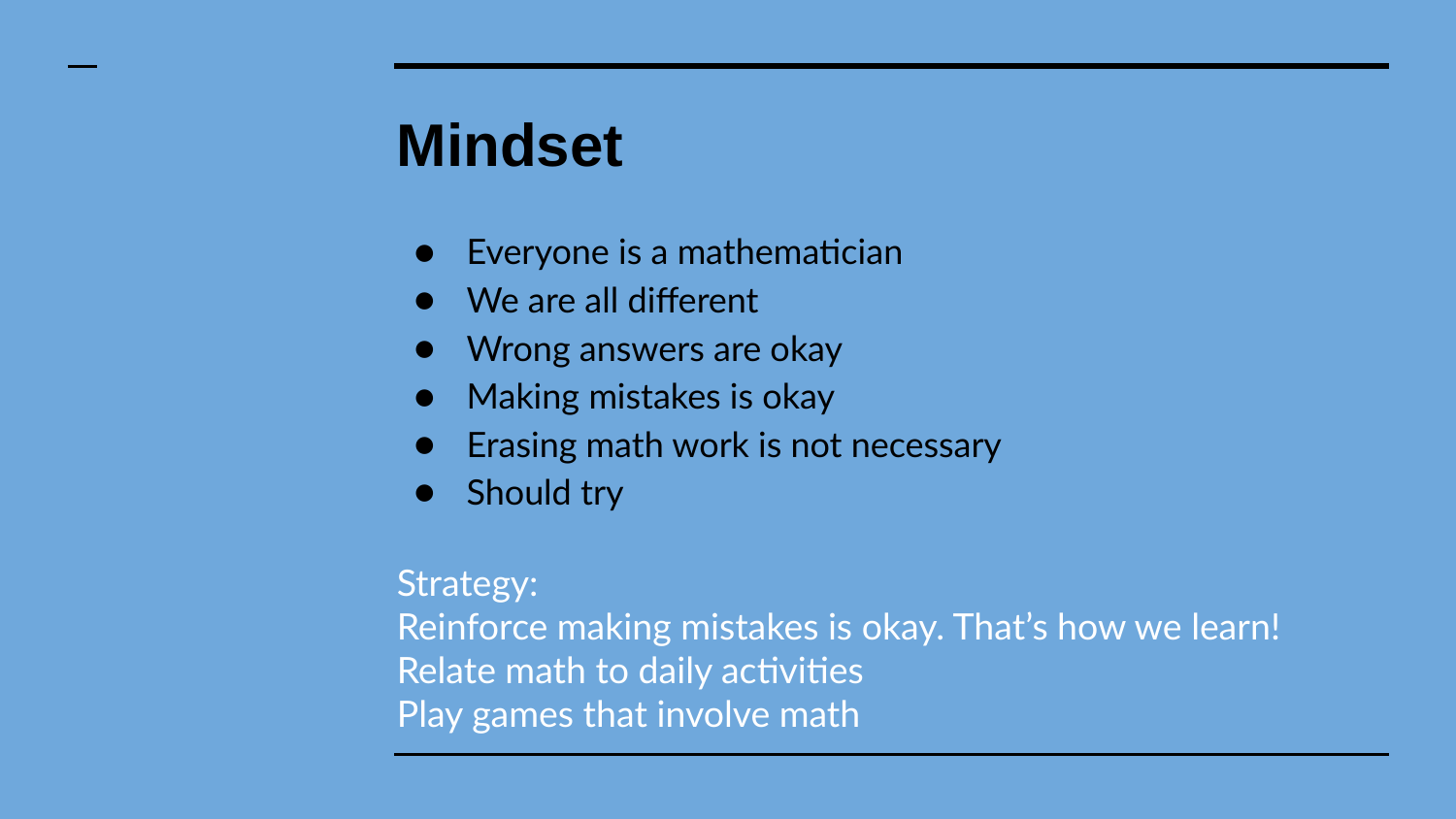

# Mindset
Everyone is a mathematician
We are all different
Wrong answers are okay
Making mistakes is okay
Erasing math work is not necessary
Should try
Strategy:
Reinforce making mistakes is okay. That’s how we learn!
Relate math to daily activities
Play games that involve math